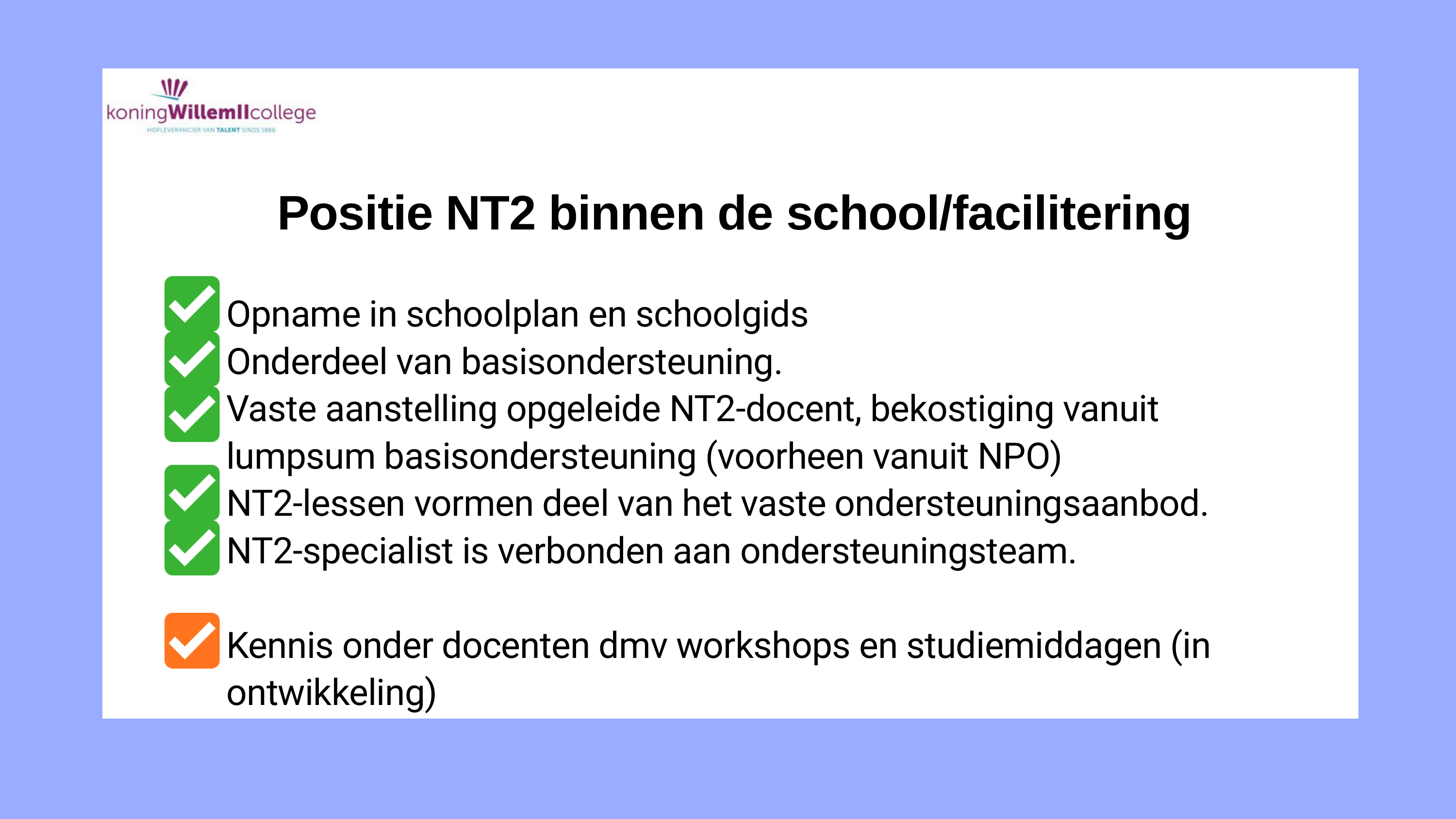

Positie NT2 binnen de school/facilitering

Opname in schoolplan en schoolgids
Onderdeel van basisondersteuning.
Vaste aanstelling opgeleide NT2-docent, bekostiging vanuit lumpsum basisondersteuning (voorheen vanuit NPO)
NT2-lessen vormen deel van het vaste ondersteuningsaanbod.
NT2-specialist is verbonden aan ondersteuningsteam.

Kennis onder docenten dmv workshops en studiemiddagen (in ontwikkeling)